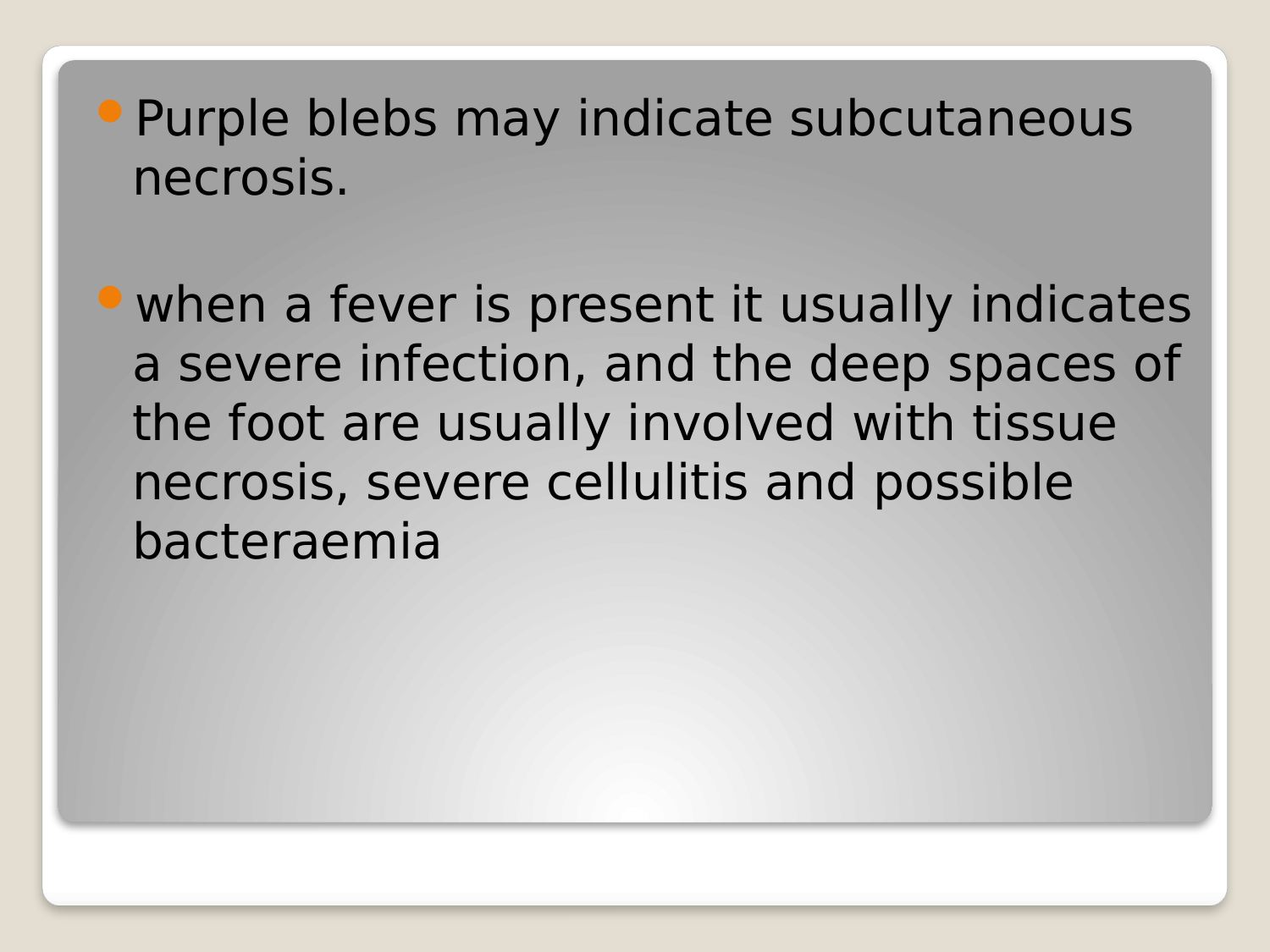

Purple blebs may indicate subcutaneous necrosis.

when a fever is present it usually indicates a severe infection, and the deep spaces of the foot are usually involved with tissue necrosis, severe cellulitis and possible bacteraemia

#